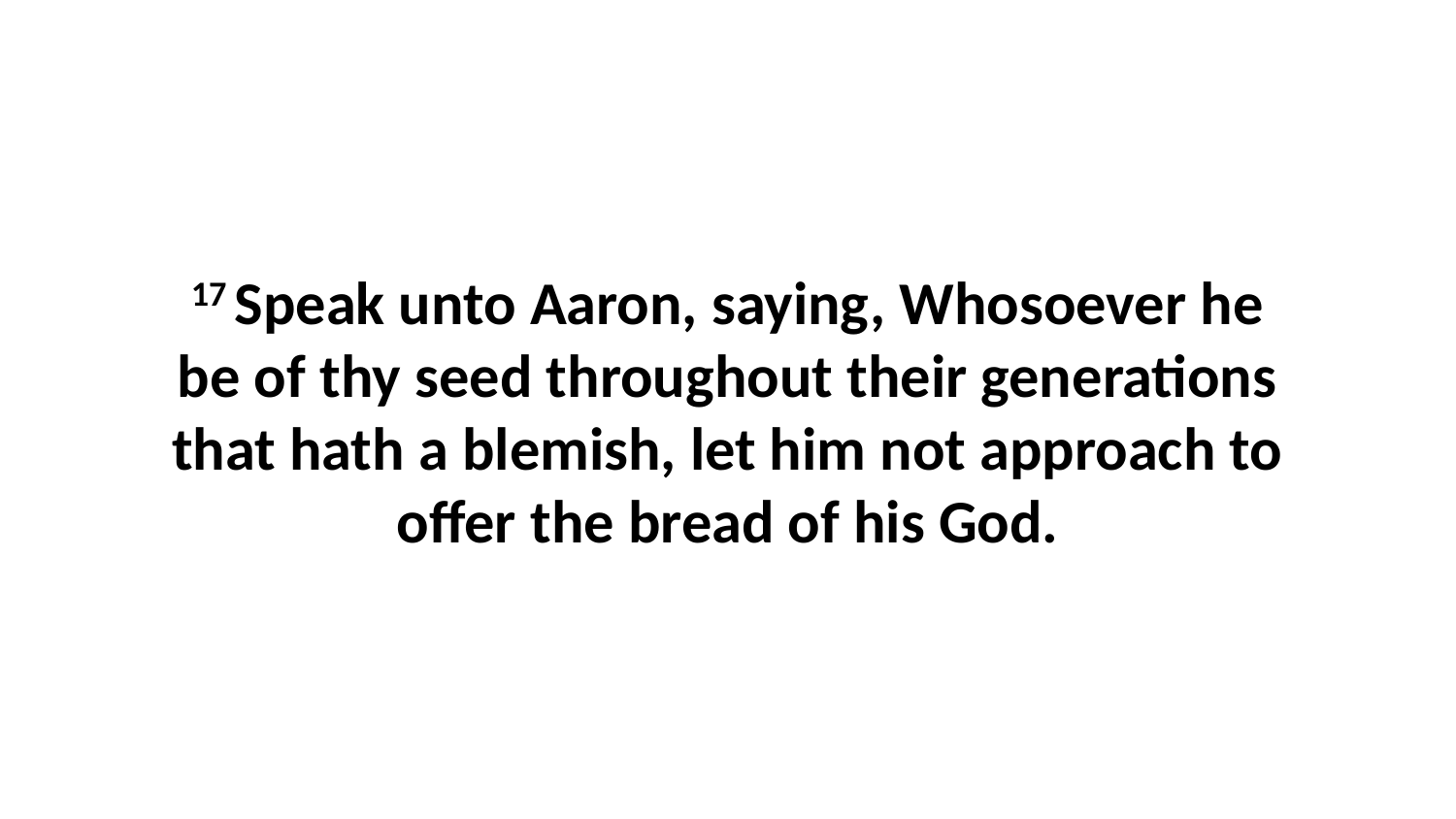

17 Speak unto Aaron, saying, Whosoever he be of thy seed throughout their generations that hath a blemish, let him not approach to offer the bread of his God.